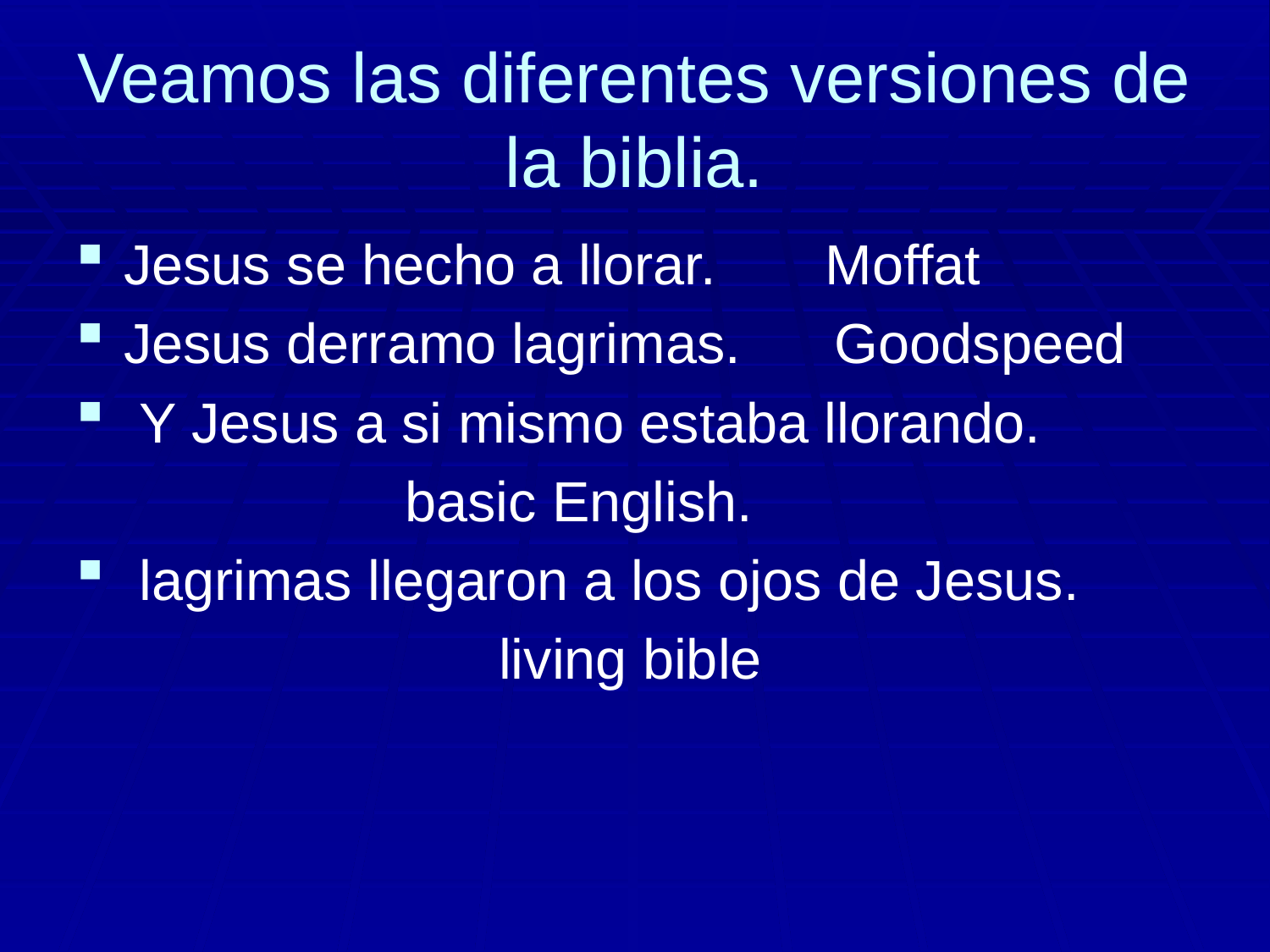

# Veamos las diferentes versiones de la biblia.
Jesus se hecho a llorar.       Moffat
Jesus derramo lagrimas.      Goodspeed
 Y Jesus a si mismo estaba llorando.
                     basic English.
 lagrimas llegaron a los ojos de Jesus.
                           living bible